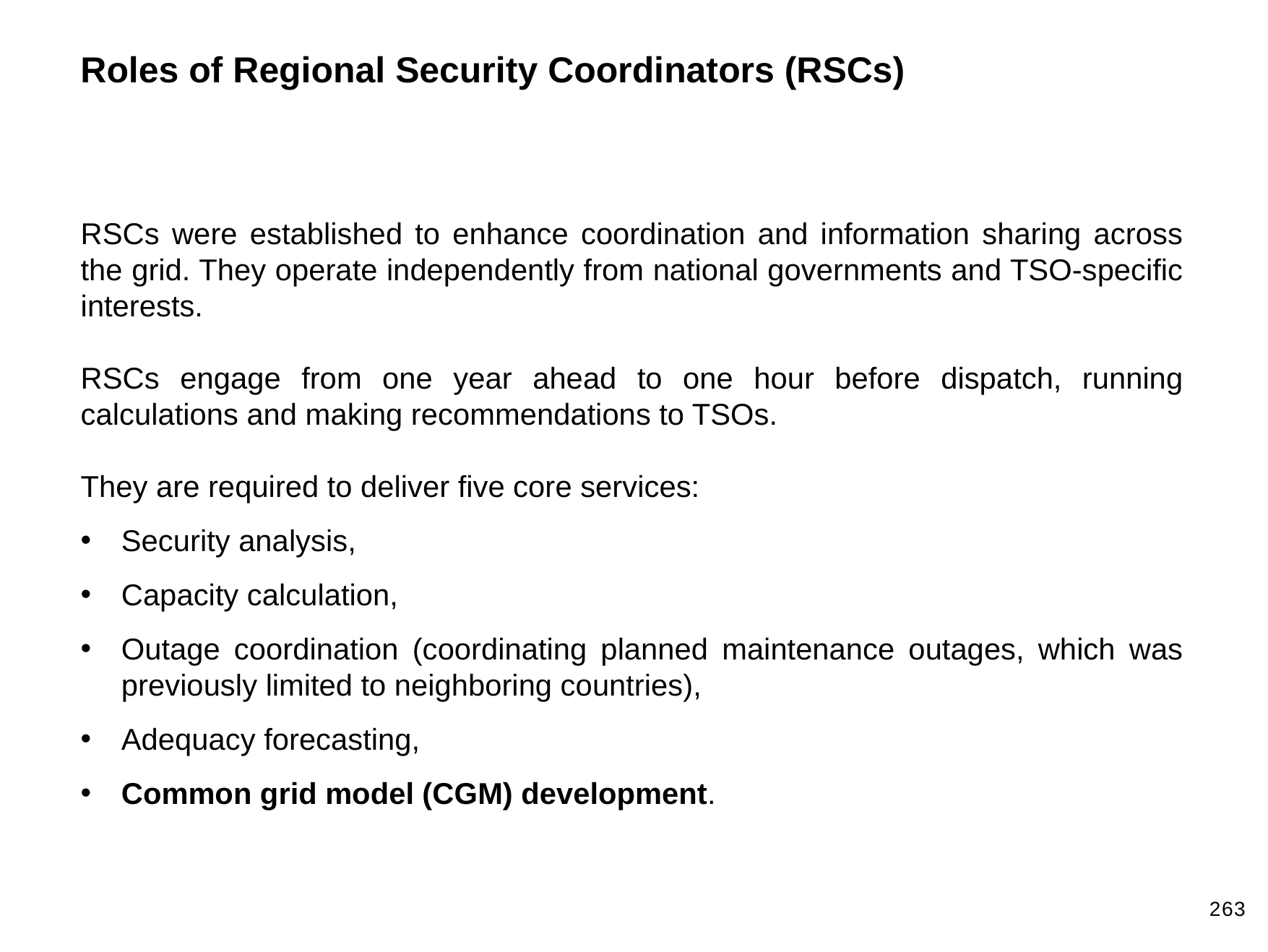

Roles of Regional Security Coordinators (RSCs)
RSCs were established to enhance coordination and information sharing across the grid. They operate independently from national governments and TSO-specific interests.

RSCs engage from one year ahead to one hour before dispatch, running calculations and making recommendations to TSOs.

They are required to deliver five core services:

Security analysis,

Capacity calculation,

Outage coordination (coordinating planned maintenance outages, which was previously limited to neighboring countries),

Adequacy forecasting,

Common grid model (CGM) development.
263